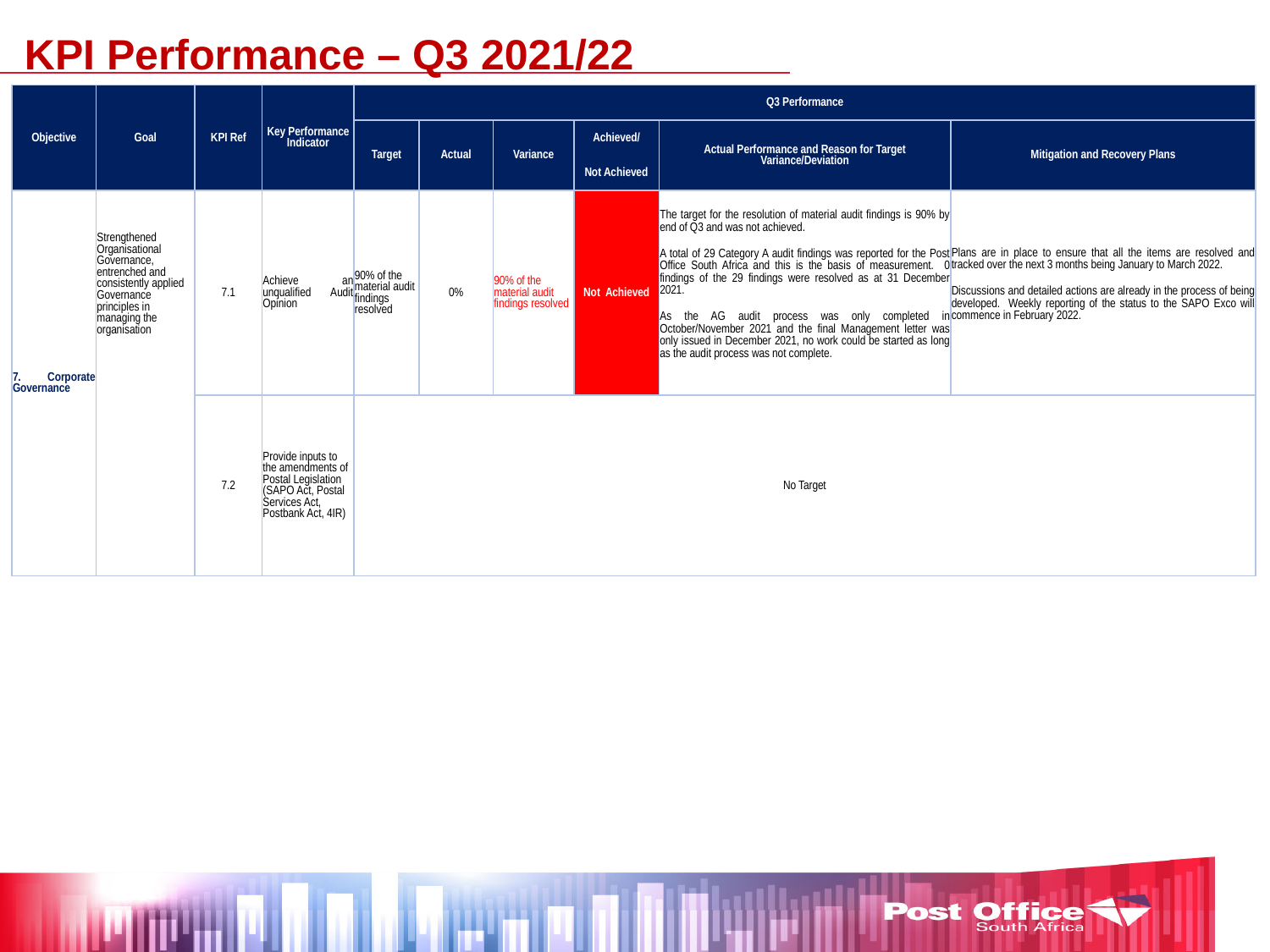

KPI Performance – Q3 2021/22
| Objective | Goal | KPI Ref | Key Performance Indicator | Q3 Performance |  |  |  |  |  |
| --- | --- | --- | --- | --- | --- | --- | --- | --- | --- |
|  |  |  |  | Target | Actual | Variance | Achieved/ | Actual Performance and Reason for Target Variance/Deviation | Mitigation and Recovery Plans |
|  |  |  |  |  |  |  | Not Achieved |  |  |
| 7. Corporate Governance | Strengthened Organisational Governance, entrenched and consistently applied Governance principles in managing the organisation | 7.1 | Achieve an unqualified Audit Opinion | 90% of the material audit findings resolved | 0% | 90% of the material audit findings resolved | Not Achieved | The target for the resolution of material audit findings is 90% by end of Q3 and was not achieved. A total of 29 Category A audit findings was reported for the Post Office South Africa and this is the basis of measurement. 0 findings of the 29 findings were resolved as at 31 December 2021. As the AG audit process was only completed in October/November 2021 and the final Management letter was only issued in December 2021, no work could be started as long as the audit process was not complete. | Plans are in place to ensure that all the items are resolved and tracked over the next 3 months being January to March 2022. Discussions and detailed actions are already in the process of being developed. Weekly reporting of the status to the SAPO Exco will commence in February 2022. |
|  |  |  |  |  |  |  |  |  |  |
|  |  | 7.2 | Provide inputs to the amendments of Postal Legislation (SAPO Act, Postal Services Act, Postbank Act, 4IR) | No Target |  |  |  |  |  |
|  |  |  |  |  |  |  |  |  |  |